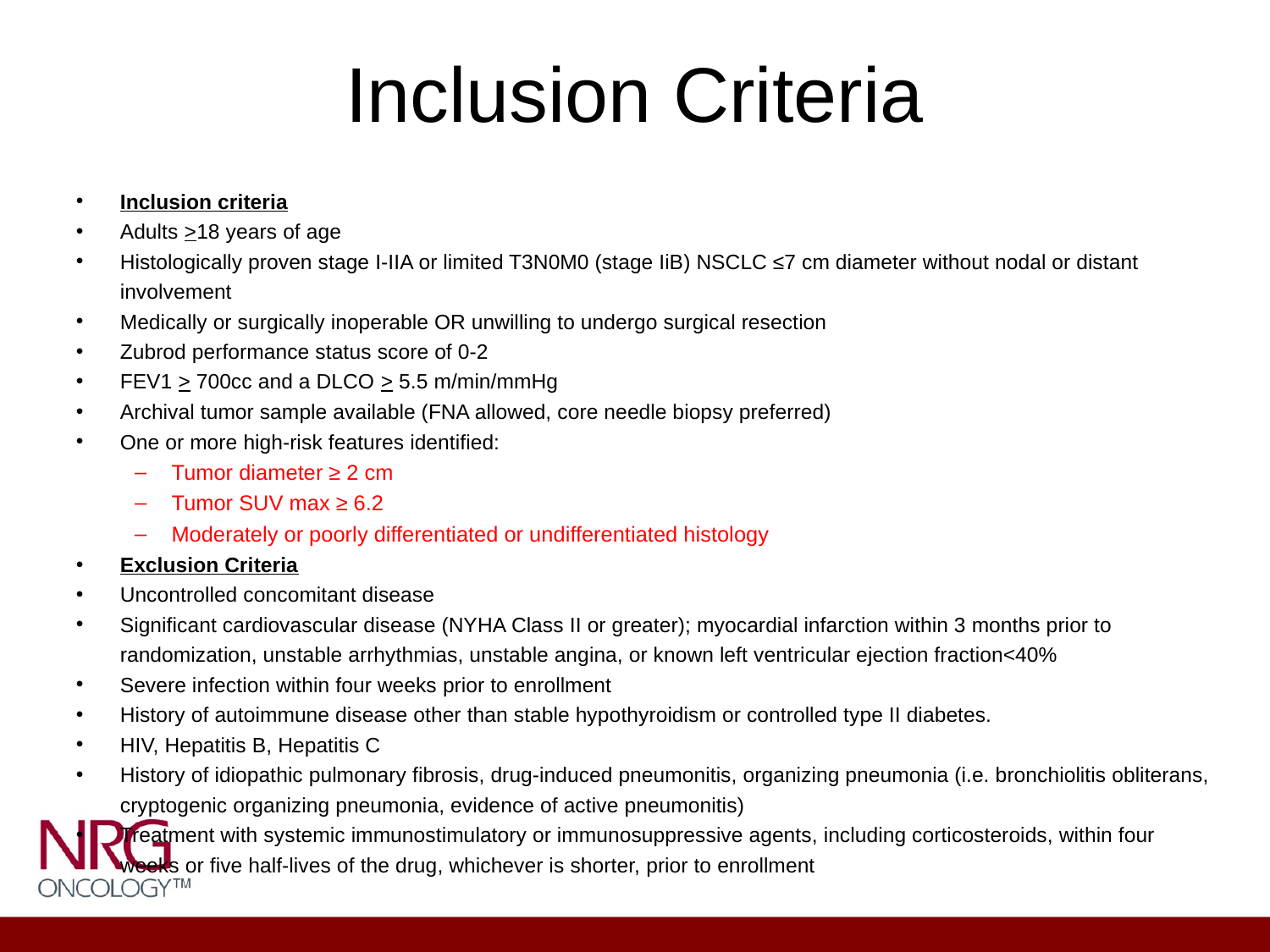

# Inclusion Criteria
Inclusion criteria
Adults >18 years of age
Histologically proven stage I-IIA or limited T3N0M0 (stage IiB) NSCLC ≤7 cm diameter without nodal or distant involvement
Medically or surgically inoperable OR unwilling to undergo surgical resection
Zubrod performance status score of 0-2
FEV1 > 700cc and a DLCO > 5.5 m/min/mmHg
Archival tumor sample available (FNA allowed, core needle biopsy preferred)
One or more high-risk features identified:
Tumor diameter ≥ 2 cm
Tumor SUV max ≥ 6.2
Moderately or poorly differentiated or undifferentiated histology
Exclusion Criteria
Uncontrolled concomitant disease
Significant cardiovascular disease (NYHA Class II or greater); myocardial infarction within 3 months prior to randomization, unstable arrhythmias, unstable angina, or known left ventricular ejection fraction<40%
Severe infection within four weeks prior to enrollment
History of autoimmune disease other than stable hypothyroidism or controlled type II diabetes.
HIV, Hepatitis B, Hepatitis C
History of idiopathic pulmonary fibrosis, drug-induced pneumonitis, organizing pneumonia (i.e. bronchiolitis obliterans, cryptogenic organizing pneumonia, evidence of active pneumonitis)
Treatment with systemic immunostimulatory or immunosuppressive agents, including corticosteroids, within four weeks or five half-lives of the drug, whichever is shorter, prior to enrollment